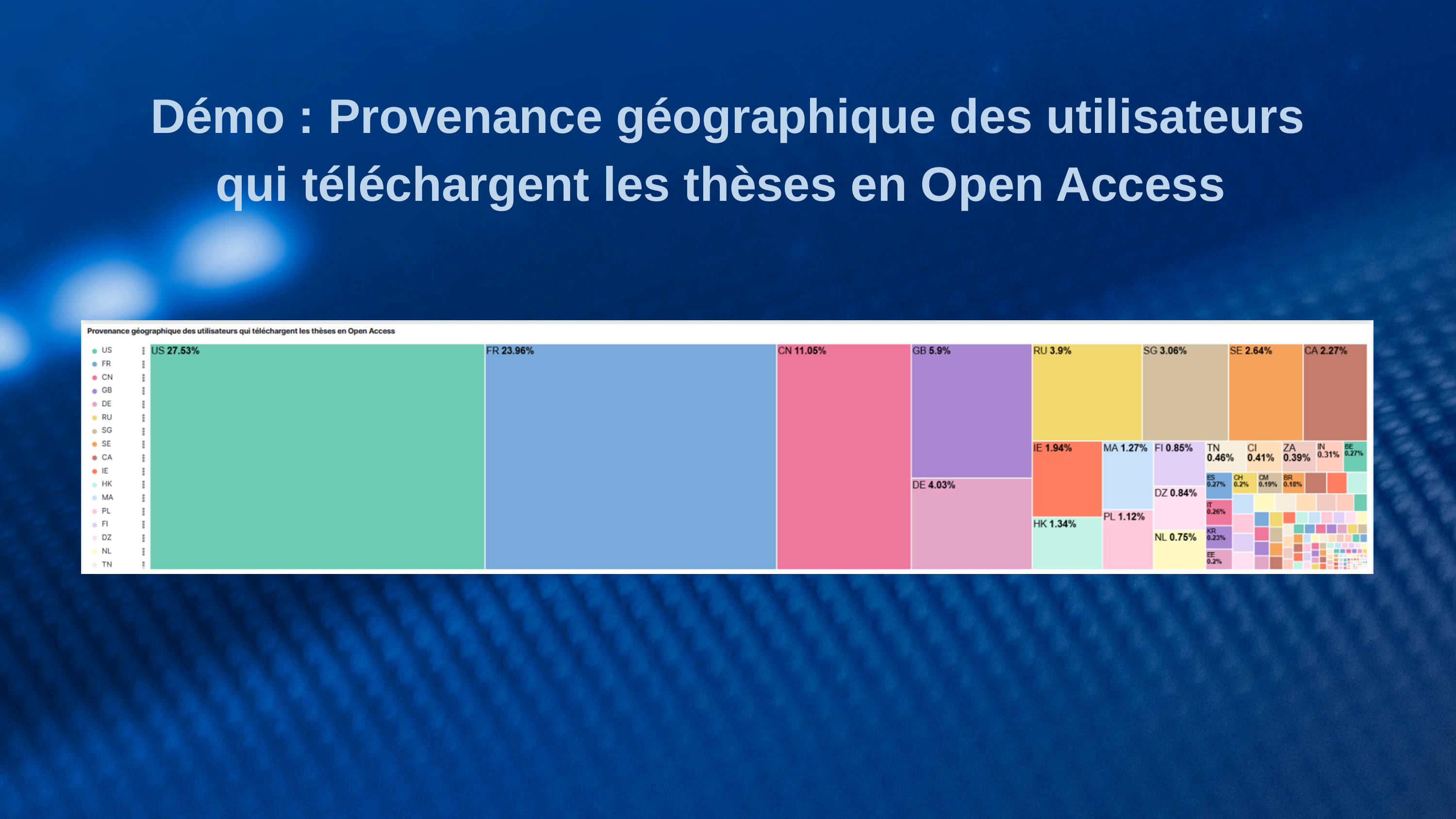

Démo : Provenance géographique des utilisateurs qui téléchargent les thèses en Open Access

PARTIE 1